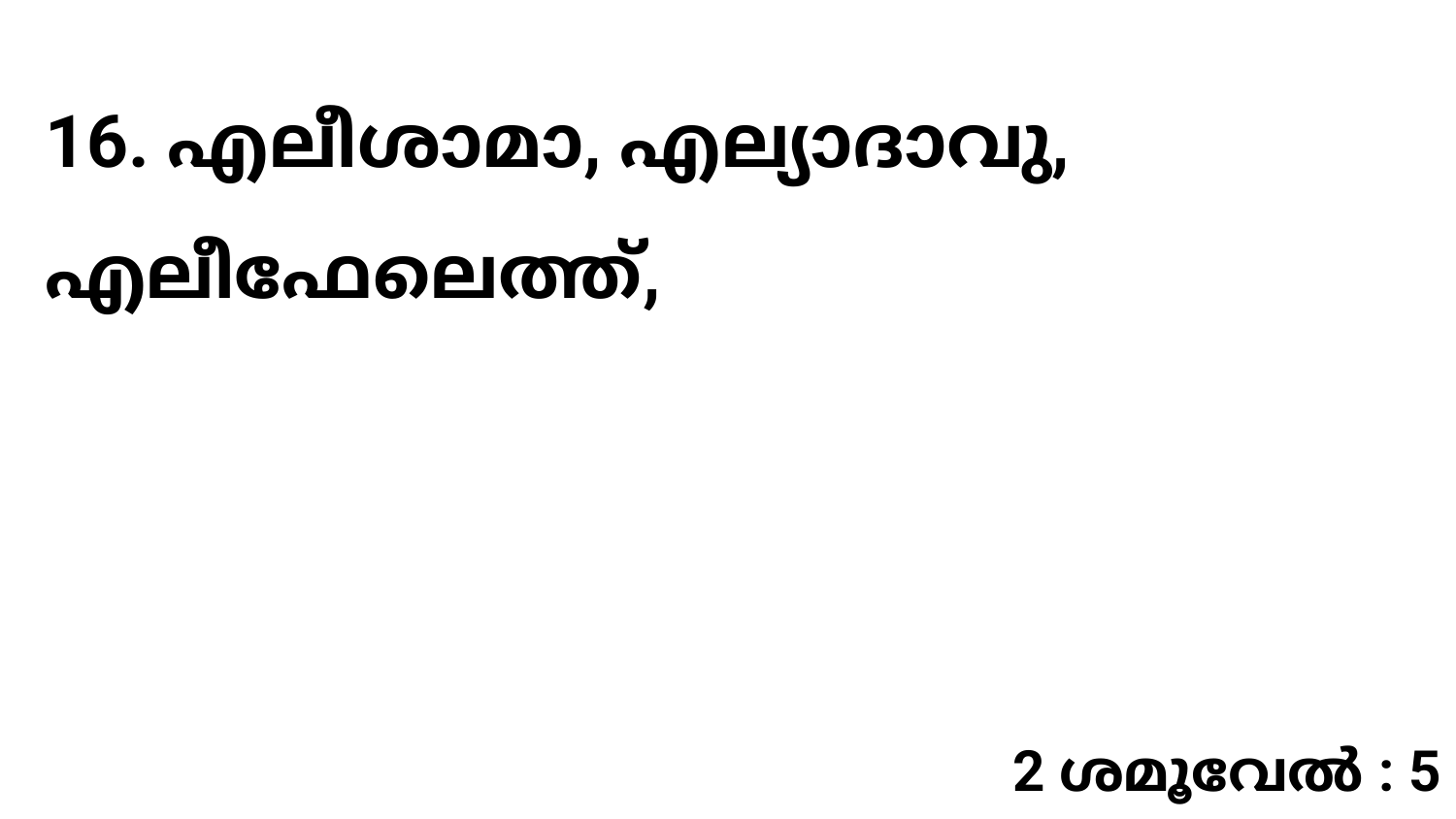

16. എലീശാമാ, എല്യാദാവു, എലീഫേലെത്ത്,
2 ശമൂവേൽ : 5